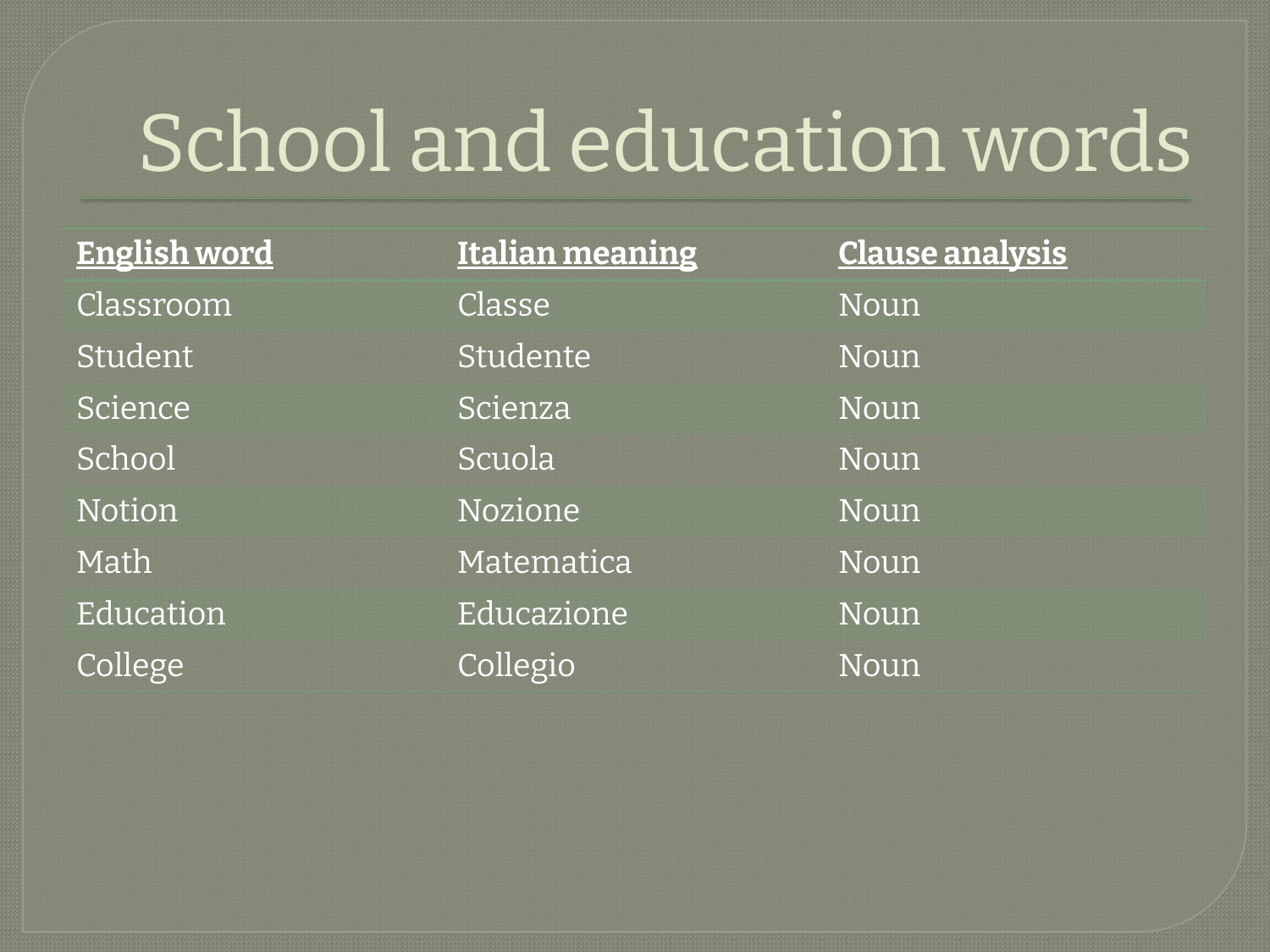

# School and education words
| English word | Italian meaning | Clause analysis |
| --- | --- | --- |
| Classroom | Classe | Noun |
| Student | Studente | Noun |
| Science | Scienza | Noun |
| School | Scuola | Noun |
| Notion | Nozione | Noun |
| Math | Matematica | Noun |
| Education | Educazione | Noun |
| College | Collegio | Noun |